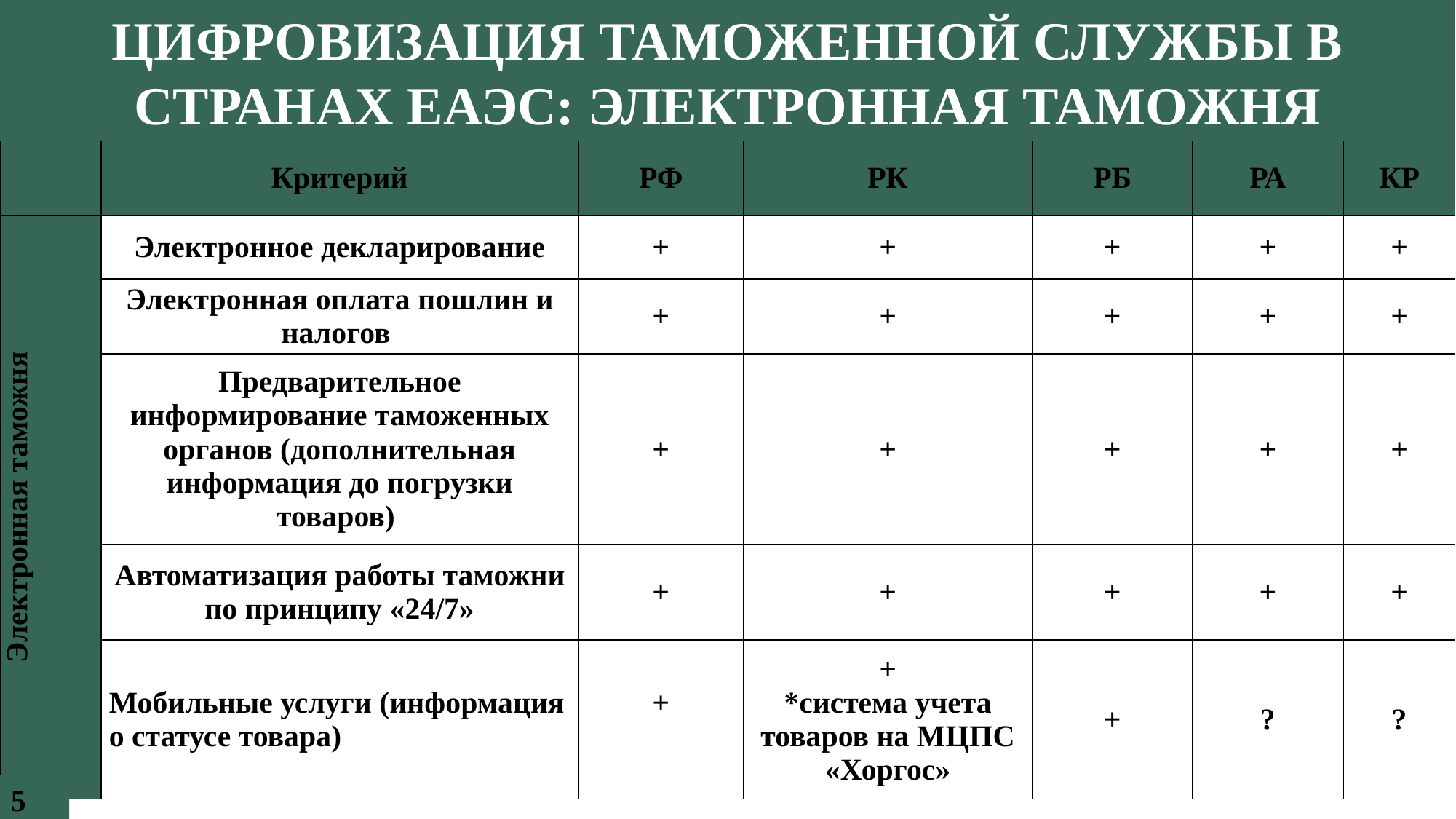

# Цифровизация таможенной службы в странах ЕАЭС: Электронная таможня
|  | Критерий | РФ | РК | РБ | РА | КР |
| --- | --- | --- | --- | --- | --- | --- |
| Электронная таможня | Электронное декларирование | + | + | + | + | + |
|  | Электронная оплата пошлин и налогов | + | + | + | + | + |
|  | Предварительное информирование таможенных органов (дополнительная информация до погрузки товаров) | + | + | + | + | + |
|  | Автоматизация работы таможни по принципу «24/7» | + | + | + | + | + |
|  | Мобильные услуги (информация о статусе товара) | + | + \*система учета товаров на МЦПС «Хоргос» | + | ? | ? |

5
5